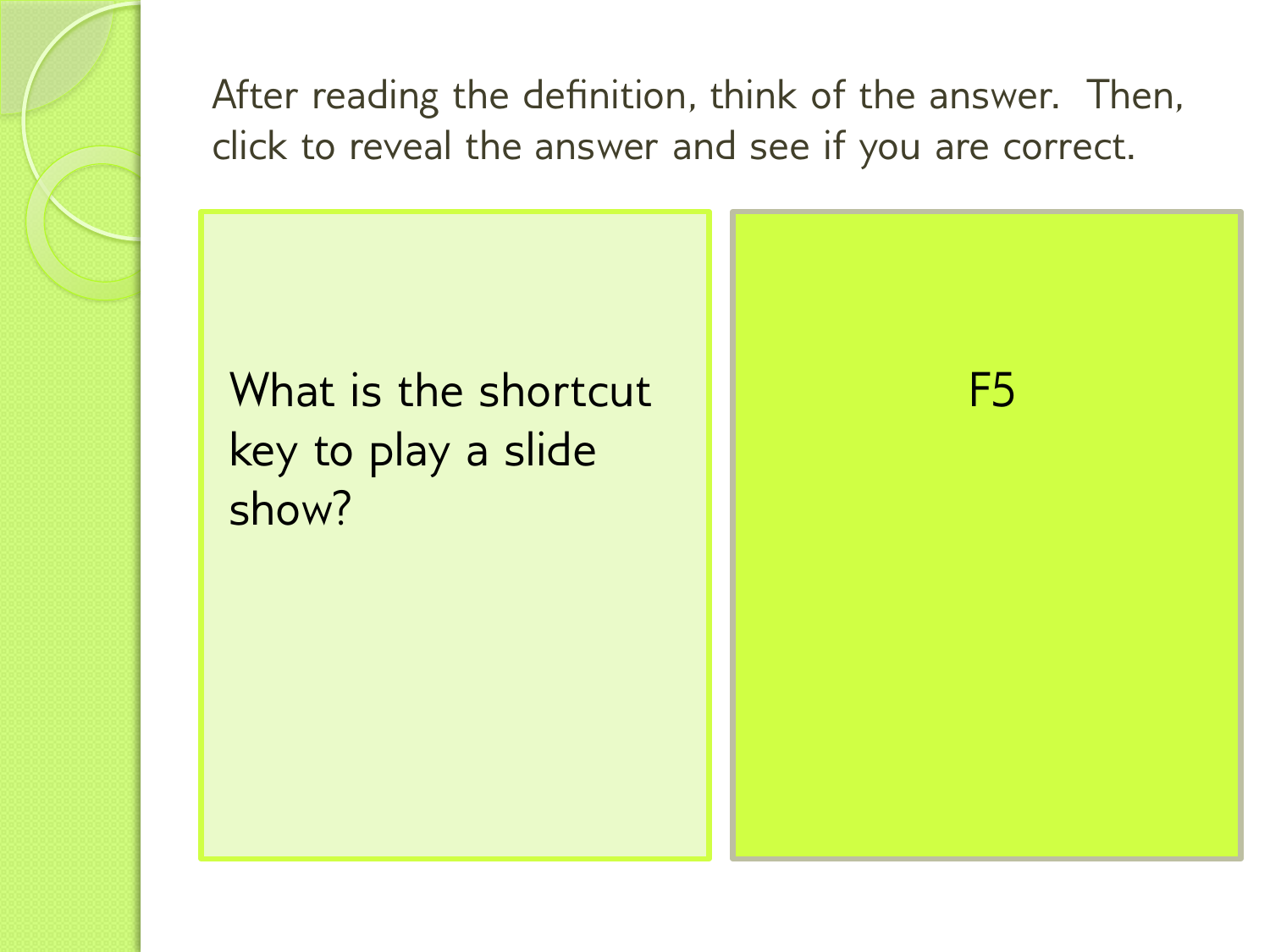

# After reading the definition, think of the answer.  Then, click to reveal the answer and see if you are correct.

What is the shortcut key to play a slide show?

F5